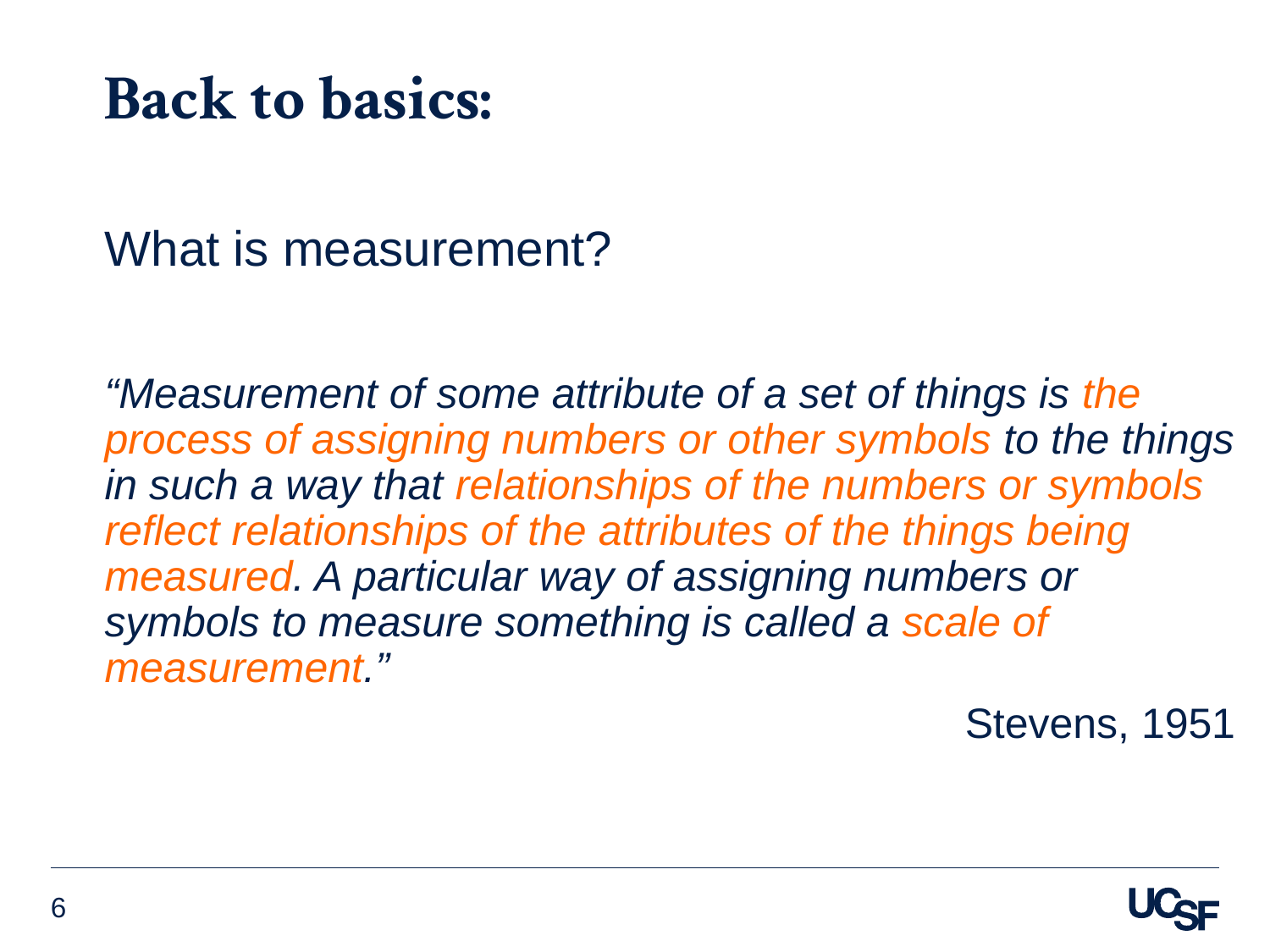

# Back to basics:
What is measurement?

“Measurement of some attribute of a set of things is the process of assigning numbers or other symbols to the things in such a way that relationships of the numbers or symbols reflect relationships of the attributes of the things being measured. A particular way of assigning numbers or symbols to measure something is called a scale of measurement.”
						Stevens, 1951

6